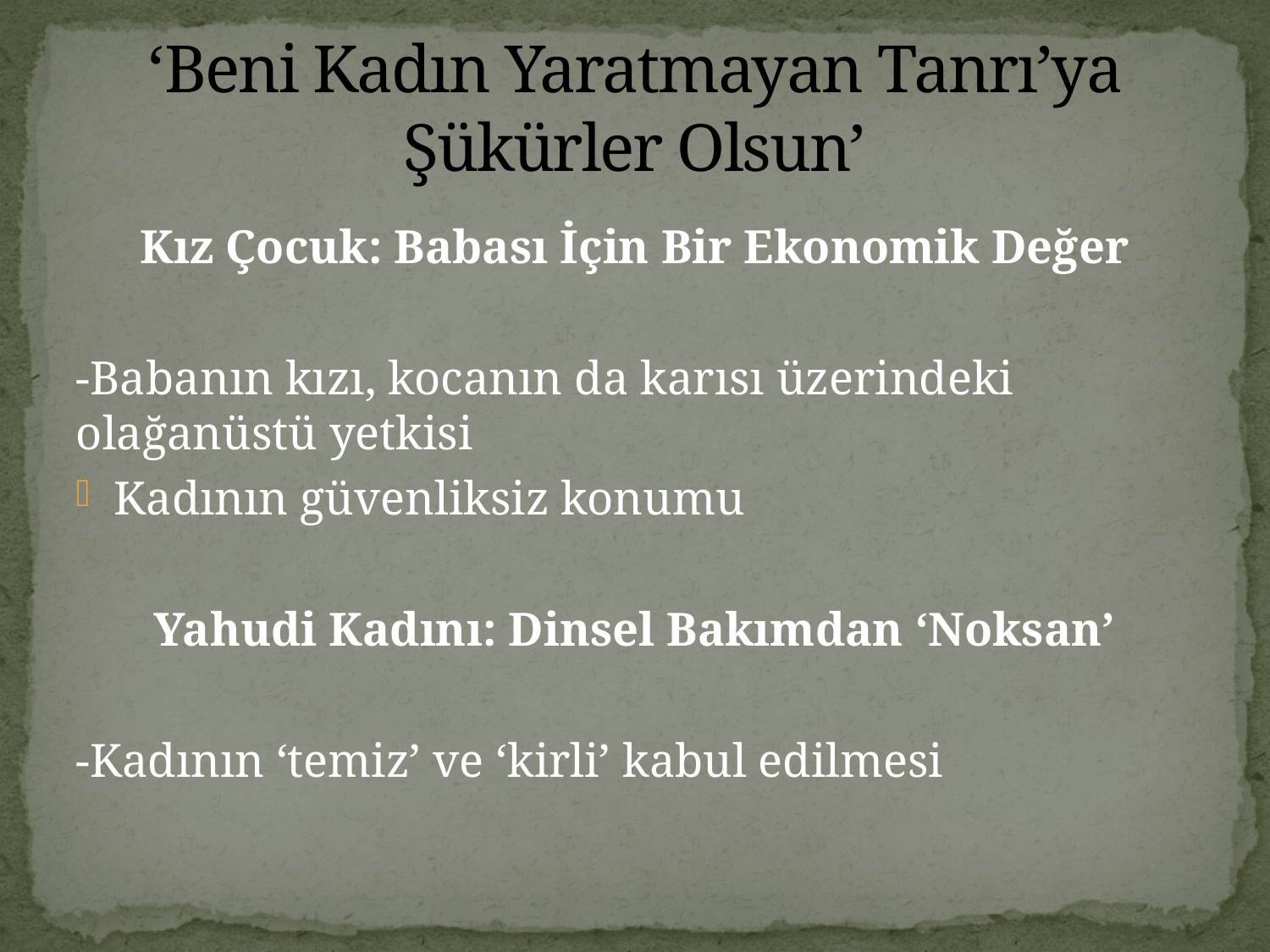

# ‘Beni Kadın Yaratmayan Tanrı’ya Şükürler Olsun’
Kız Çocuk: Babası İçin Bir Ekonomik Değer

-Babanın kızı, kocanın da karısı üzerindeki olağanüstü yetkisi
Kadının güvenliksiz konumu

Yahudi Kadını: Dinsel Bakımdan ‘Noksan’

-Kadının ‘temiz’ ve ‘kirli’ kabul edilmesi